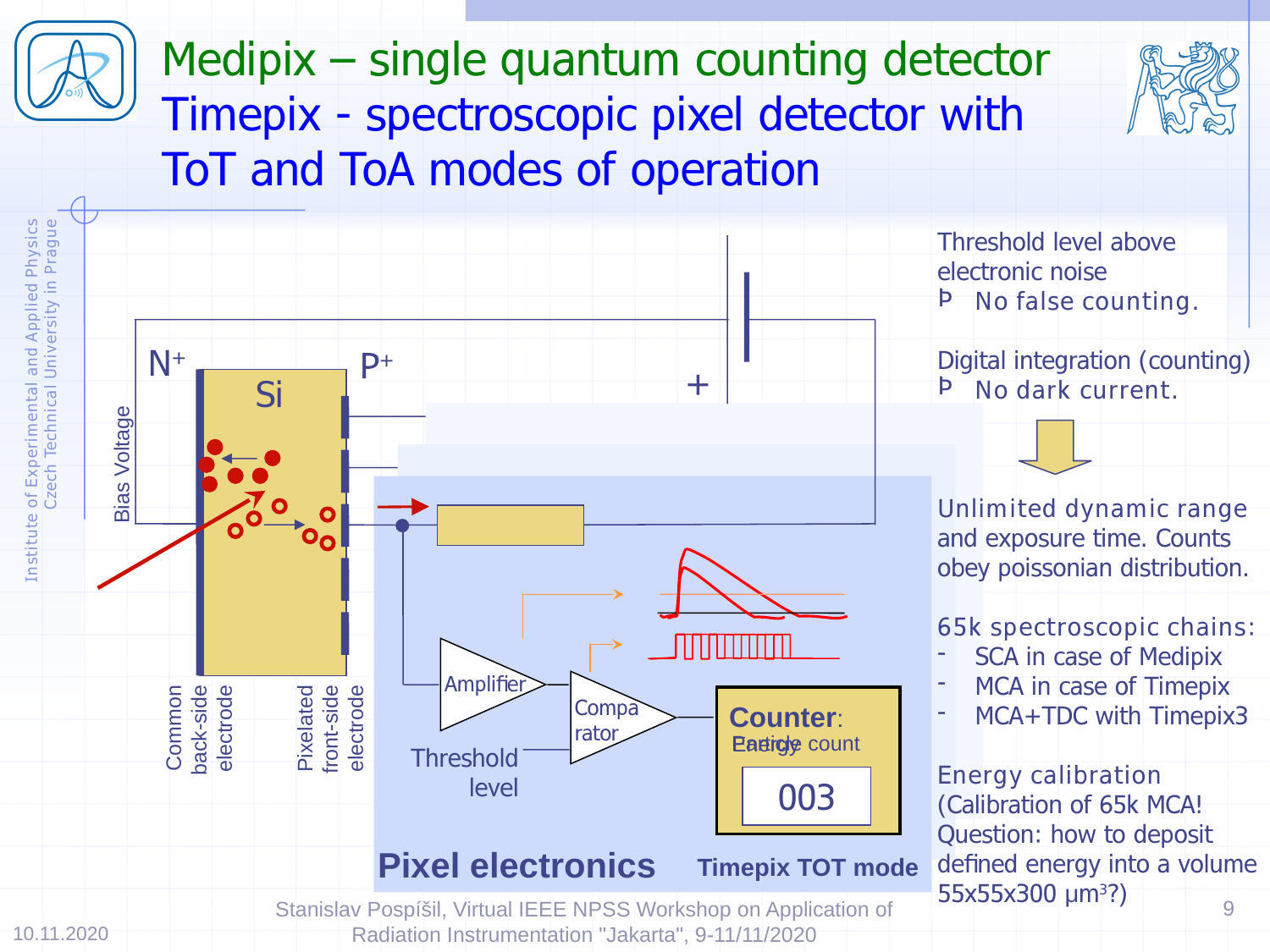

# Medipix – single quantum counting detector Timepix - spectroscopic pixel detector with ToT and ToA modes of operation
Threshold level above
electronic noise
 No false counting.

Digital integration (counting)
 No dark current.

Unlimited dynamic range
and exposure time. Counts obey poissonian distribution.

65k spectroscopic chains:
 SCA in case of Medipix
 MCA in case of Timepix
 MCA+TDC with Timepix3

Energy calibration (Calibration of 65k MCA! Question: how to deposit defined energy into a volume 55x55x300 μm3?)

N+
P+
+
Si

Bias Voltage

Threshold
level

Amplifier

Pixelated
front-side
electrode
Common
back-side
electrode
Counter:

Compa
rator

Particle count
Energy

000
001
007
003
Pixel electronics
Timepix TOT mode
9
Stanislav Pospíšil, Virtual IEEE NPSS Workshop on Application of Radiation Instrumentation "Jakarta", 9-11/11/2020
10.11.2020